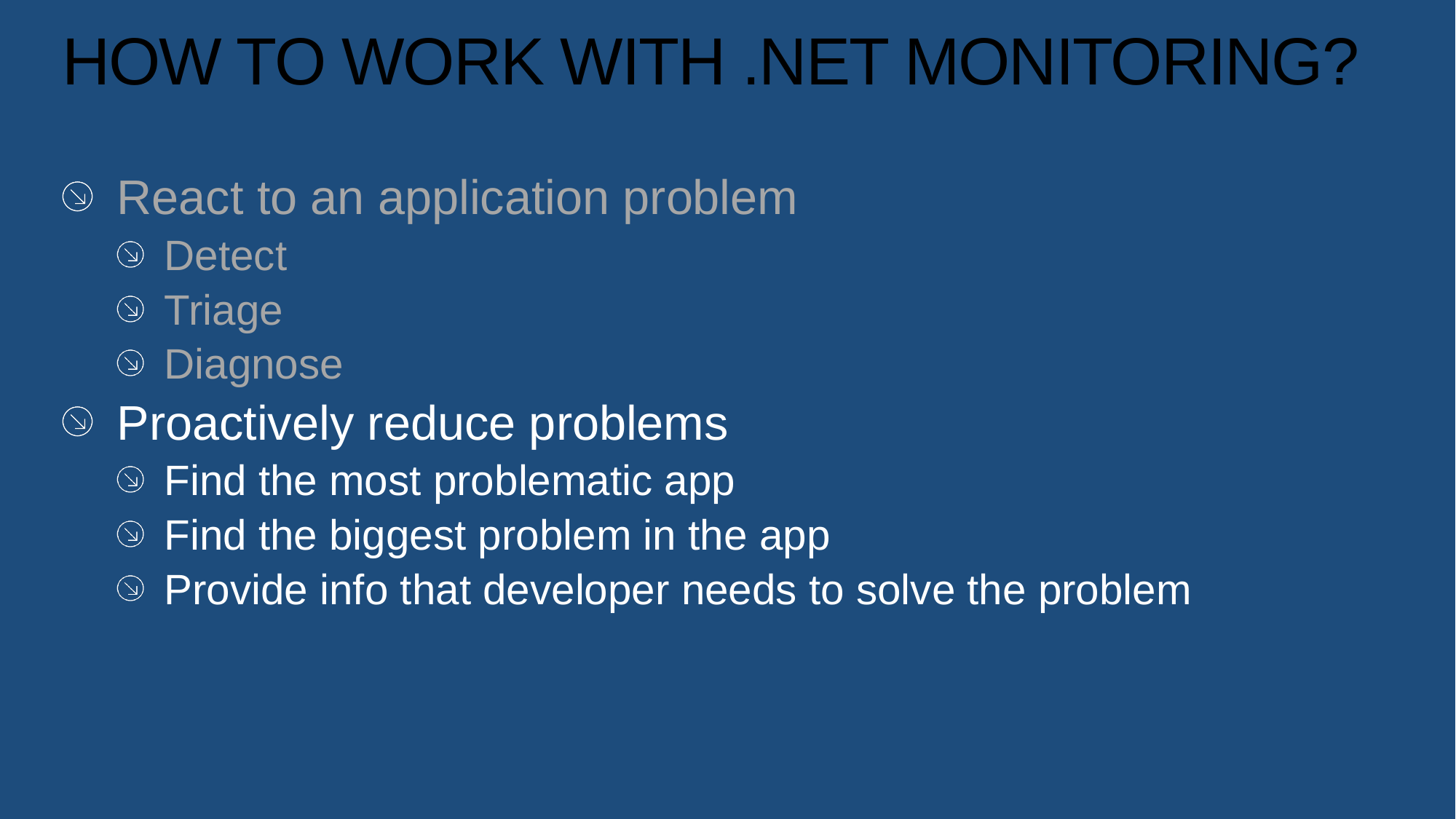

# HOW TO WORK WITH .NET MONITORING?
React to an application problem
Detect
Triage
Diagnose
Proactively reduce problems
Find the most problematic app
Find the biggest problem in the app
Provide info that developer needs to solve the problem